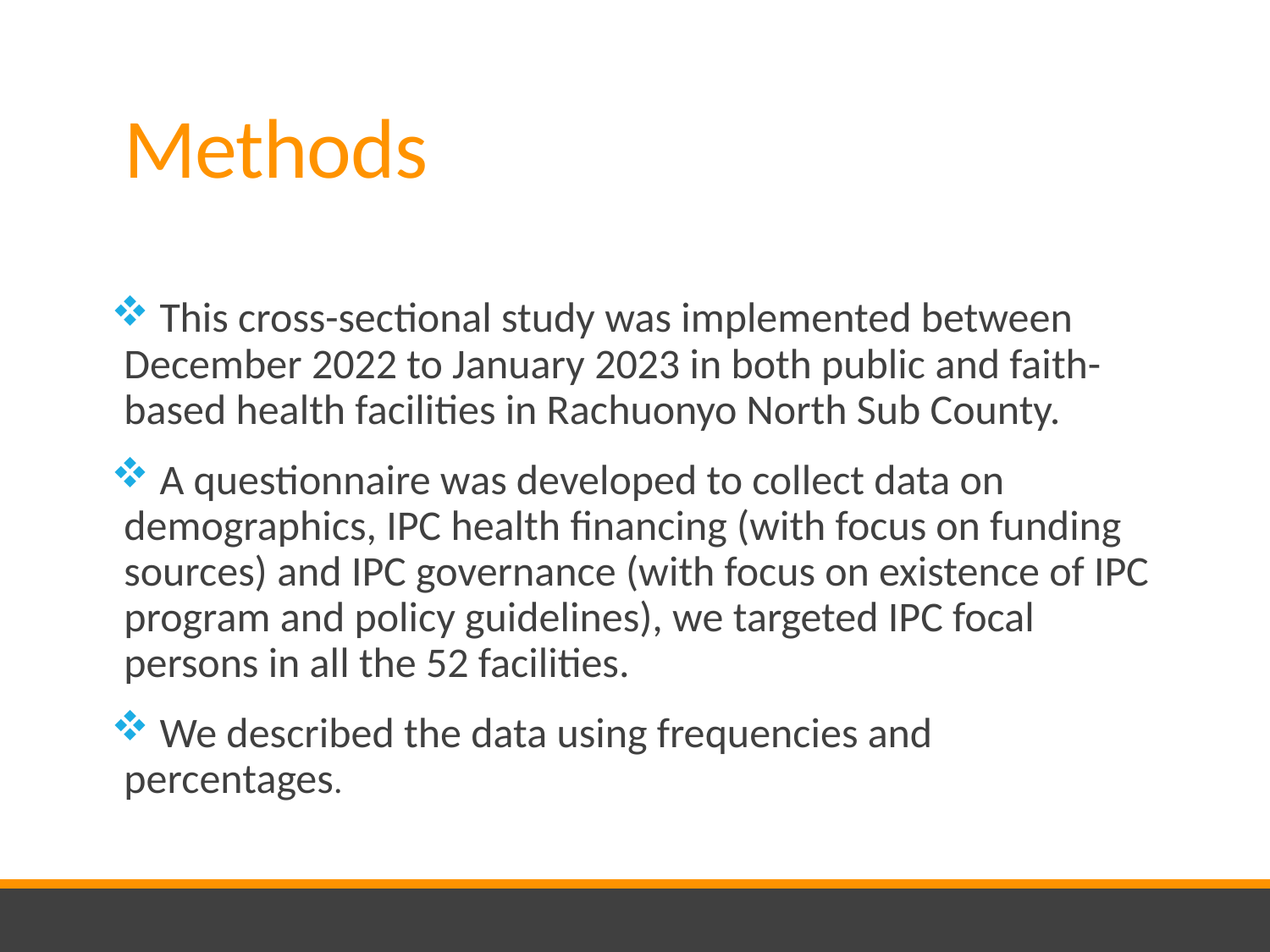

# Methods
 This cross-sectional study was implemented between December 2022 to January 2023 in both public and faith-based health facilities in Rachuonyo North Sub County.
 A questionnaire was developed to collect data on demographics, IPC health financing (with focus on funding sources) and IPC governance (with focus on existence of IPC program and policy guidelines), we targeted IPC focal persons in all the 52 facilities.
 We described the data using frequencies and percentages.